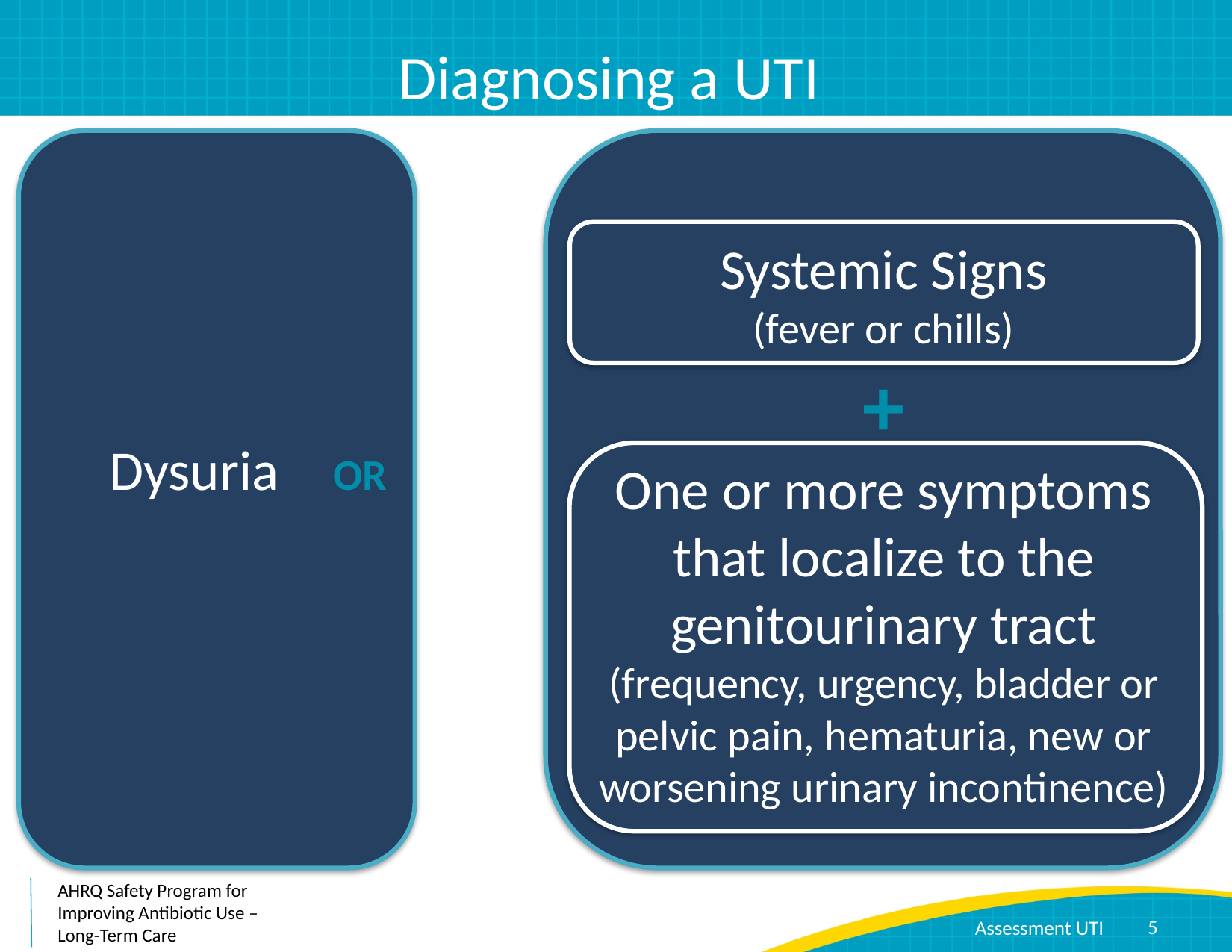

# Diagnosing a UTI

Systemic Signs
(fever or chills)
+
One or more symptoms that localize to the genitourinary tract
(frequency, urgency, bladder or pelvic pain, hematuria, new or worsening urinary incontinence)
Dysuria 	OR

5